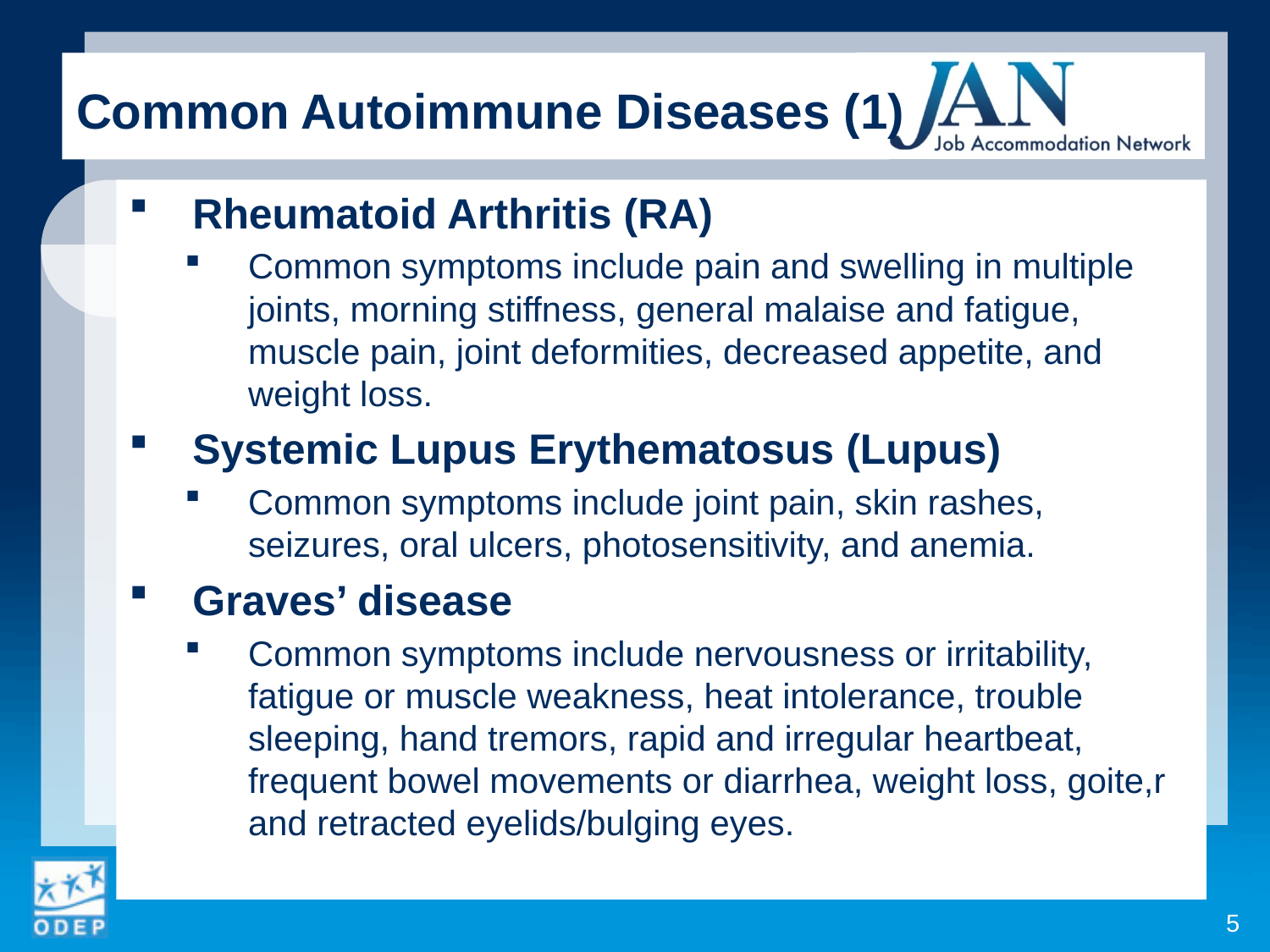

Common Autoimmune Diseases (1)
Rheumatoid Arthritis (RA)
Common symptoms include pain and swelling in multiple joints, morning stiffness, general malaise and fatigue, muscle pain, joint deformities, decreased appetite, and weight loss.
Systemic Lupus Erythematosus (Lupus)
Common symptoms include joint pain, skin rashes, seizures, oral ulcers, photosensitivity, and anemia.
Graves’ disease
Common symptoms include nervousness or irritability, fatigue or muscle weakness, heat intolerance, trouble sleeping, hand tremors, rapid and irregular heartbeat, frequent bowel movements or diarrhea, weight loss, goite,r and retracted eyelids/bulging eyes.

5